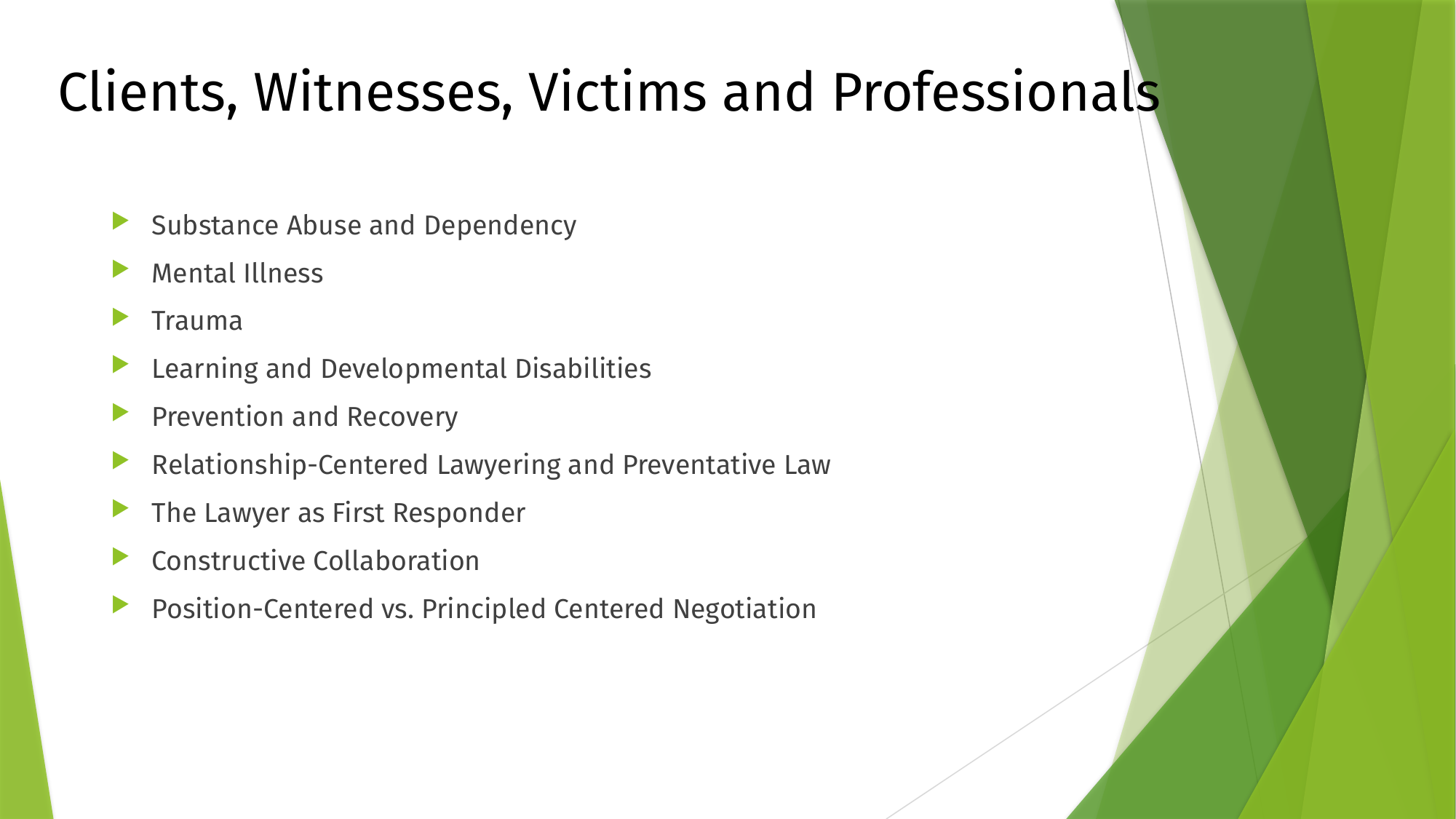

# Clients, Witnesses, Victims and Professionals
Substance Abuse and Dependency
Mental Illness
Trauma
Learning and Developmental Disabilities
Prevention and Recovery
Relationship-Centered Lawyering and Preventative Law
The Lawyer as First Responder
Constructive Collaboration
Position-Centered vs. Principled Centered Negotiation